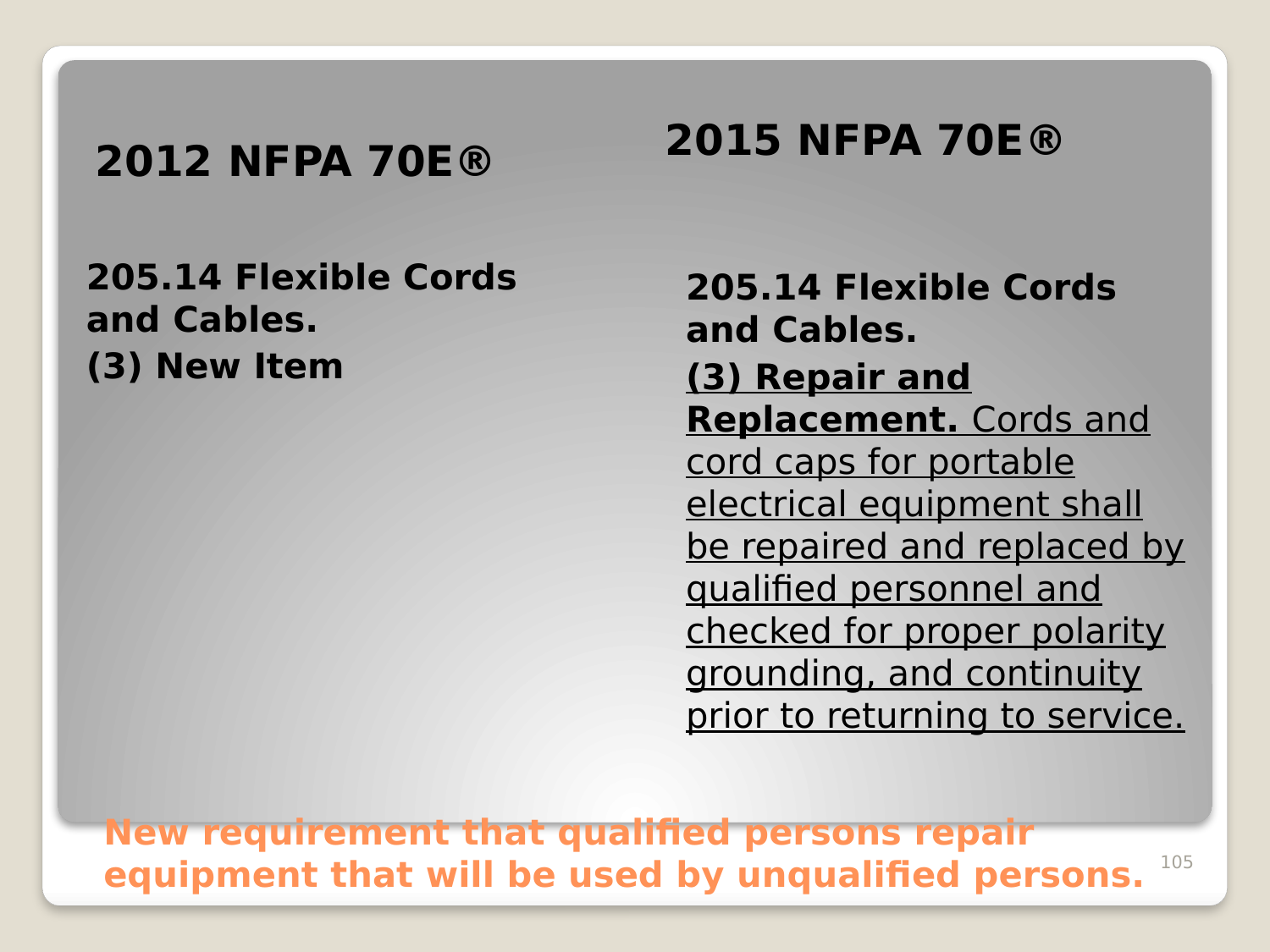

2015 NFPA 70E®
2012 NFPA 70E®

205.14 Flexible Cords and Cables.
(3) New Item

205.14 Flexible Cords and Cables.
(3) Repair and Replacement. Cords and cord caps for portable electrical equipment shall be repaired and replaced by qualified personnel and checked for proper polarity grounding, and continuity prior to returning to service.

# New requirement that qualified persons repair equipment that will be used by unqualified persons.
105